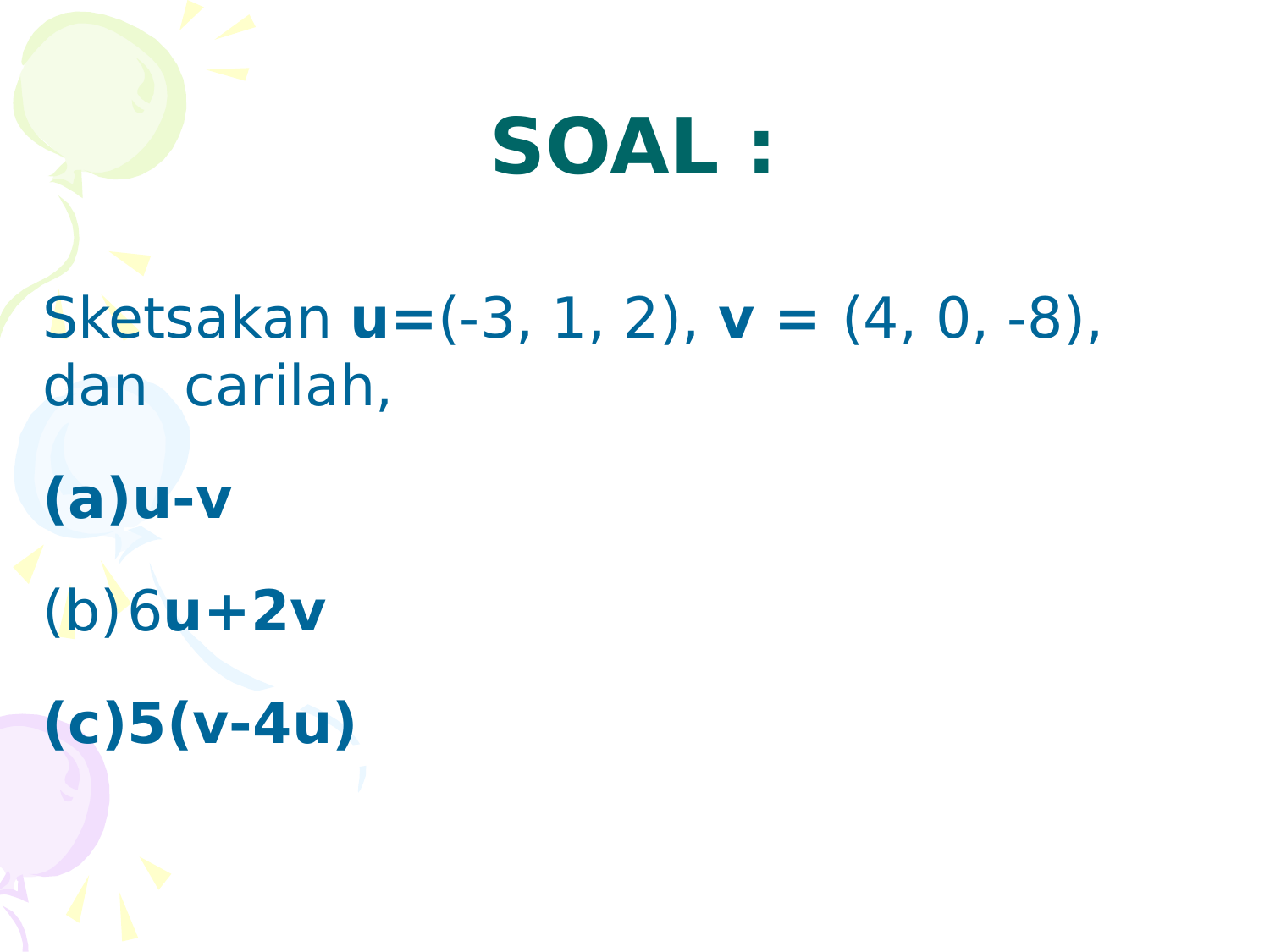

# SOAL :
Sketsakan u=(-3, 1, 2), v = (4, 0, -8), dan  carilah,
u-v
6u+2v
5(v-4u)